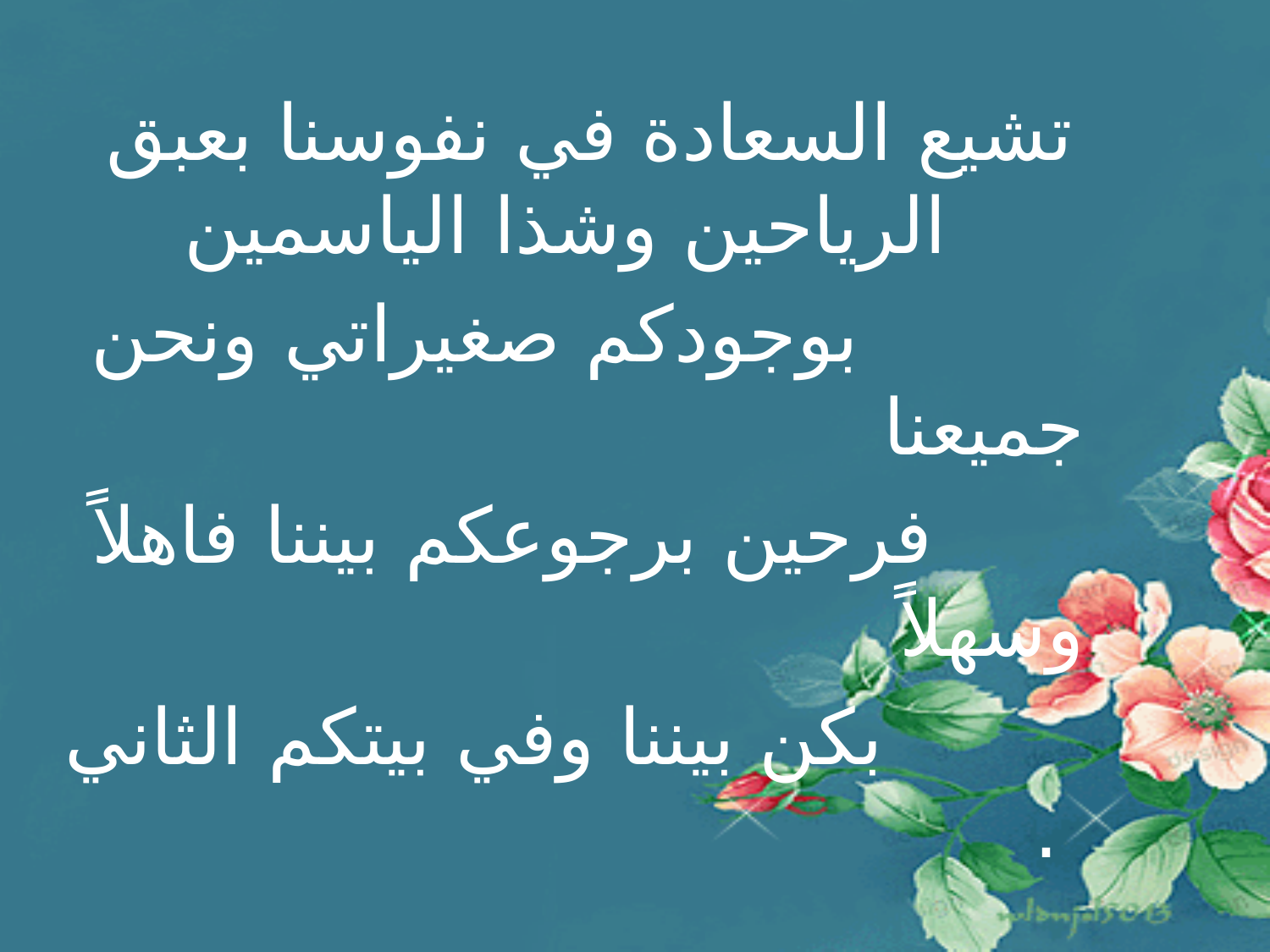

تشيع السعادة في نفوسنا بعبق الرياحين وشذا الياسمين
           بوجودكم صغيراتي ونحن جميعنا
        فرحين برجوعكم بيننا فاهلاً وسهلاً
          بكن بيننا وفي بيتكم الثاني  .